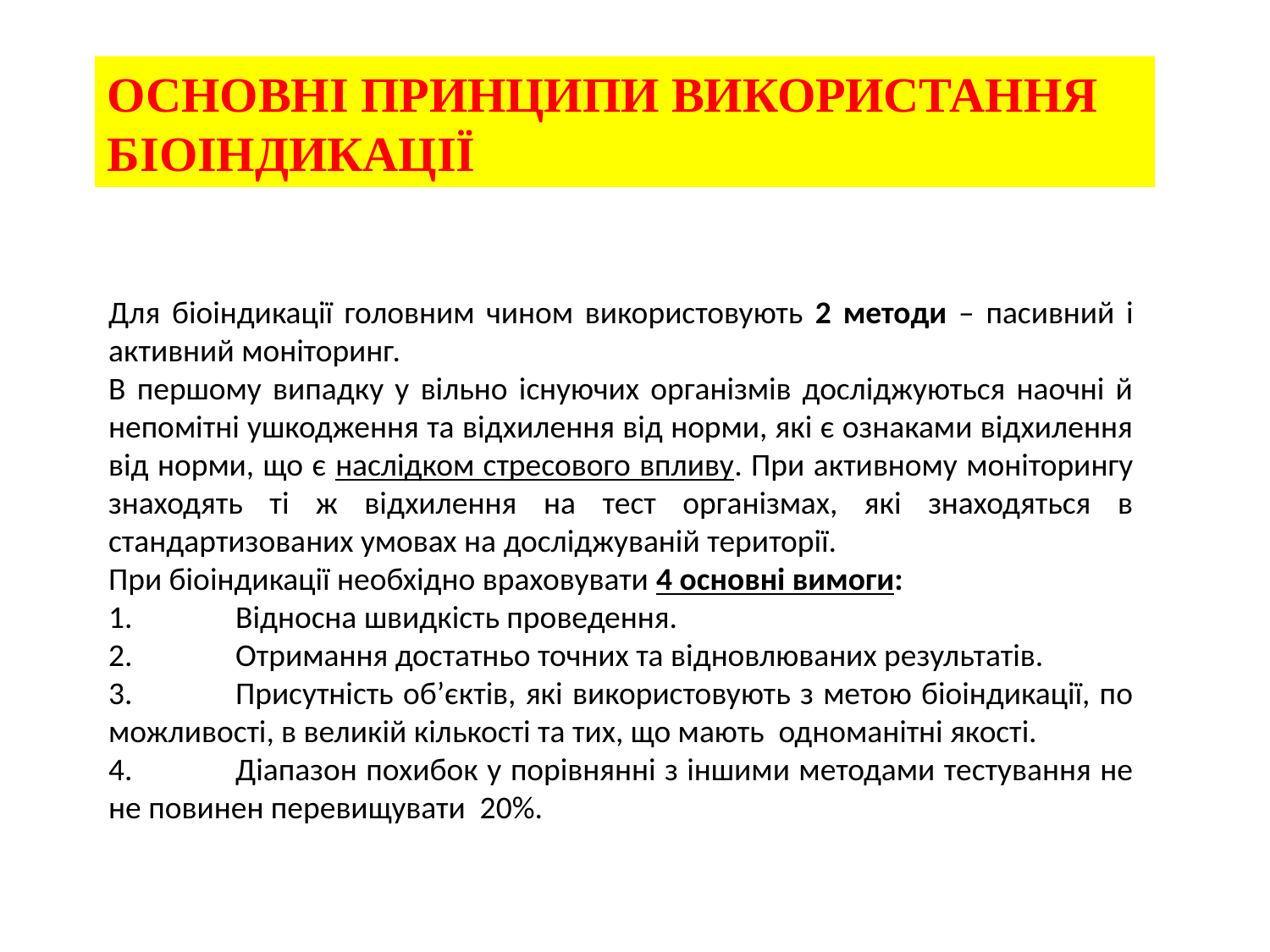

#
ОСНОВНІ ПРИНЦИПИ ВИКОРИСТАННЯ БІОІНДИКАЦІЇ
Для біоіндикації головним чином використовують 2 методи – пасивний і активний моніторинг.
В першому випадку у вільно існуючих організмів досліджуються наочні й непомітні ушкодження та відхилення від норми, які є ознаками відхилення від норми, що є наслідком стресового впливу. При активному моніторингу знаходять ті ж відхилення на тест організмах, які знаходяться в стандартизованих умовах на досліджуваній території.
При біоіндикації необхідно враховувати 4 основні вимоги:
1.	Відносна швидкість проведення.
2.	Отримання достатньо точних та відновлюваних результатів.
3.	Присутність об’єктів, які використовують з метою біоіндикації, по можливості, в великій кількості та тих, що мають  одноманітні якості.
4.	Діапазон похибок у порівнянні з іншими методами тестування не не повинен перевищувати  20%.